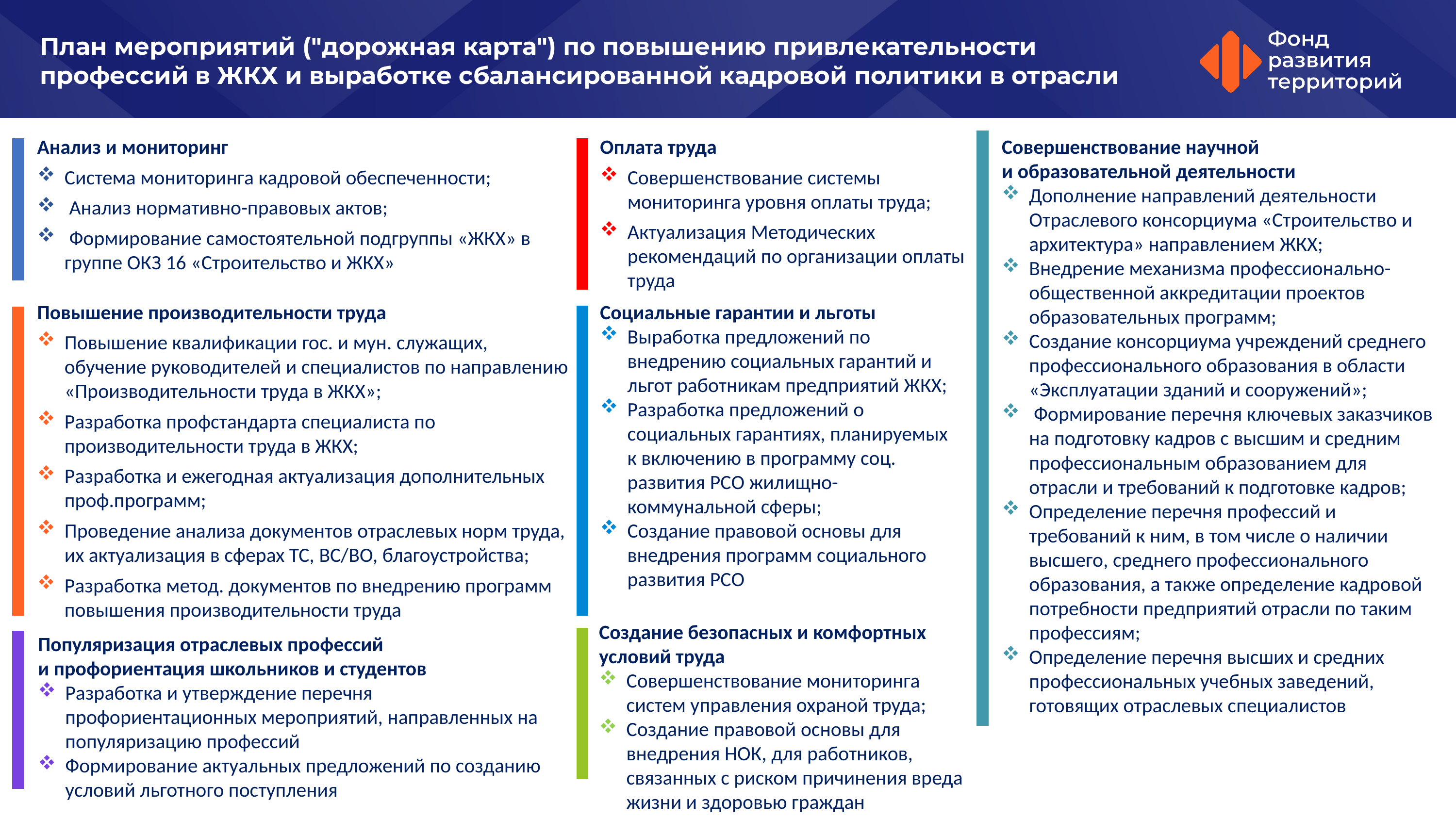

План мероприятий ("дорожная карта") по повышению привлекательности профессий в ЖКХ и выработке сбалансированной кадровой политики в отрасли
Оплата труда
Cовершенствование системы мониторинга уровня оплаты труда;
Актуализация Методических рекомендаций по организации оплаты труда
Совершенствование научной
и образовательной деятельности
Дополнение направлений деятельности Отраслевого консорциума «Строительство и архитектура» направлением ЖКХ;
Внедрение механизма профессионально-общественной аккредитации проектов образовательных программ;
Создание консорциума учреждений среднего профессионального образования в области «Эксплуатации зданий и сооружений»;
 Формирование перечня ключевых заказчиков на подготовку кадров с высшим и средним профессиональным образованием для отрасли и требований к подготовке кадров;
Определение перечня профессий и требований к ним, в том числе о наличии высшего, среднего профессионального  образования, а также определение кадровой потребности предприятий отрасли по таким профессиям;
Определение перечня высших и средних профессиональных учебных заведений, готовящих отраслевых специалистов
Анализ и мониторинг
Система мониторинга кадровой обеспеченности;
 Анализ нормативно-правовых актов;
 Формирование самостоятельной подгруппы «ЖКХ» в группе ОКЗ 16 «Строительство и ЖКХ»
Повышение производительности труда
Повышение квалификации гос. и мун. служащих, обучение руководителей и специалистов по направлению «Производительности труда в ЖКХ»;
Разработка профстандарта специалиста по производительности труда в ЖКХ;
Разработка и ежегодная актуализация дополнительных проф.программ;
Проведение анализа документов отраслевых норм труда, их актуализация в сферах ТС, ВС/ВО, благоустройства;
Разработка метод. документов по внедрению программ повышения производительности труда
Социальные гарантии и льготы
Выработка предложений по внедрению социальных гарантий и льгот работникам предприятий ЖКХ;
Разработка предложений о социальных гарантиях, планируемых к включению в программу соц. развития РСО жилищно-коммунальной сферы;
Создание правовой основы для внедрения программ социального развития РСО
Создание безопасных и комфортных условий труда
Совершенствование мониторинга систем управления охраной труда;
Создание правовой основы для внедрения НОК, для работников, связанных с риском причинения вреда жизни и здоровью граждан
Популяризация отраслевых профессий
и профориентация школьников и студентов
Разработка и утверждение перечня профориентационных мероприятий, направленных на популяризацию профессий
Формирование актуальных предложений по созданию условий льготного поступления